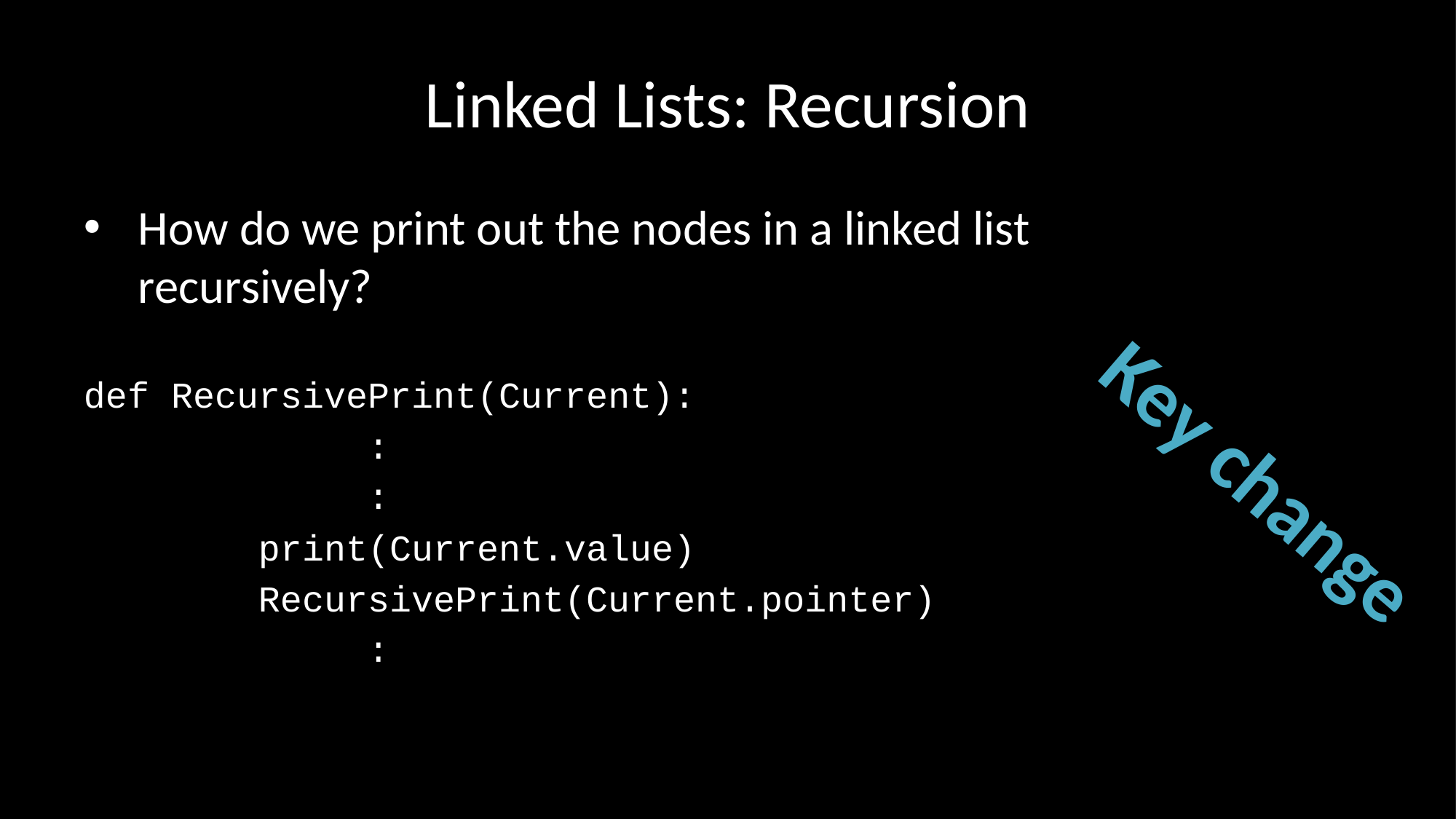

Linked Lists: Recursion
How do we print out the nodes in a linked list recursively?

def RecursivePrint(Current):
             :
             :
        print(Current.value)
        RecursivePrint(Current.pointer)
             :
Key change